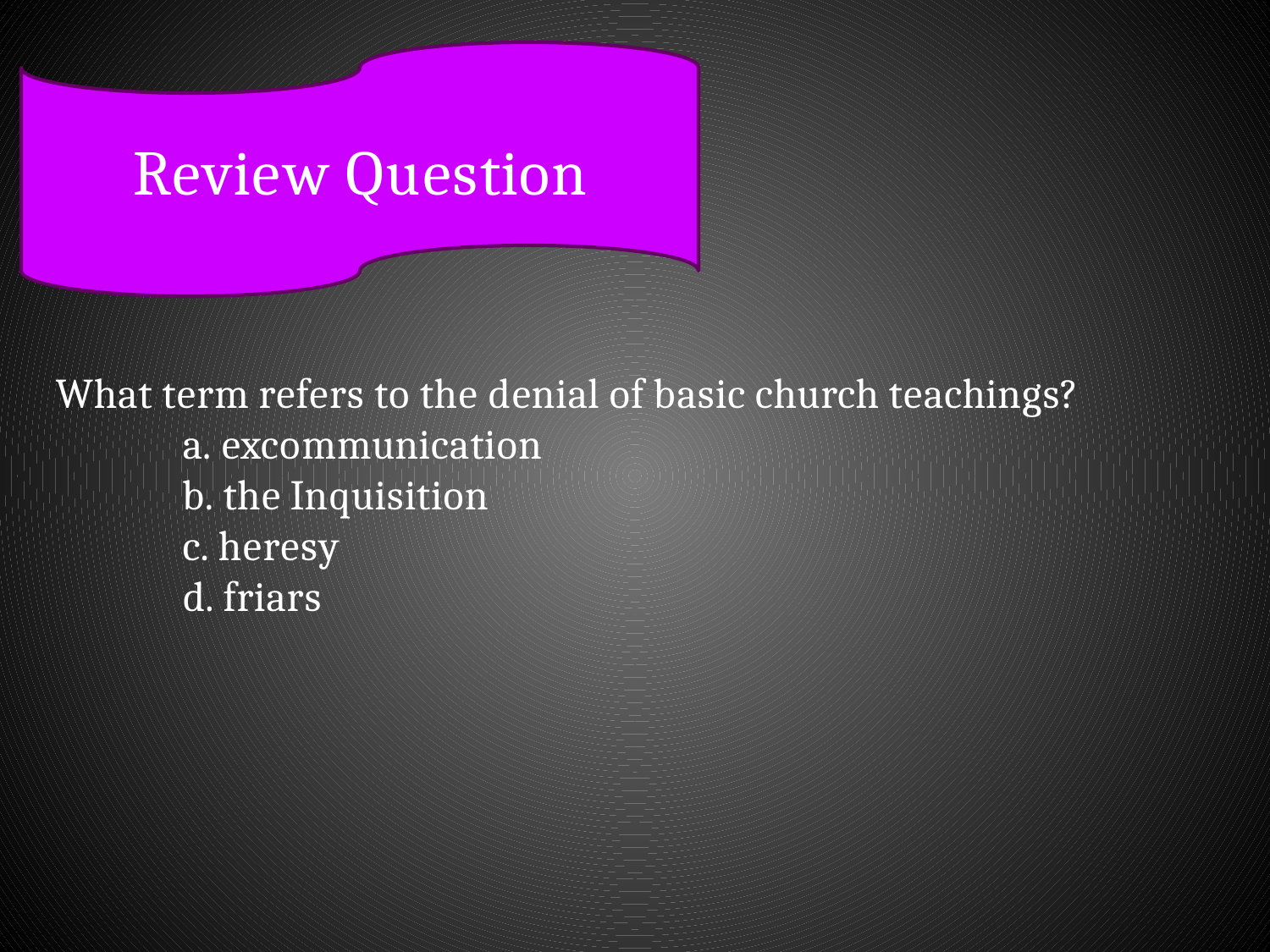

Review Question
What term refers to the denial of basic church teachings?
	a. excommunication
	b. the Inquisition
	c. heresy
	d. friars